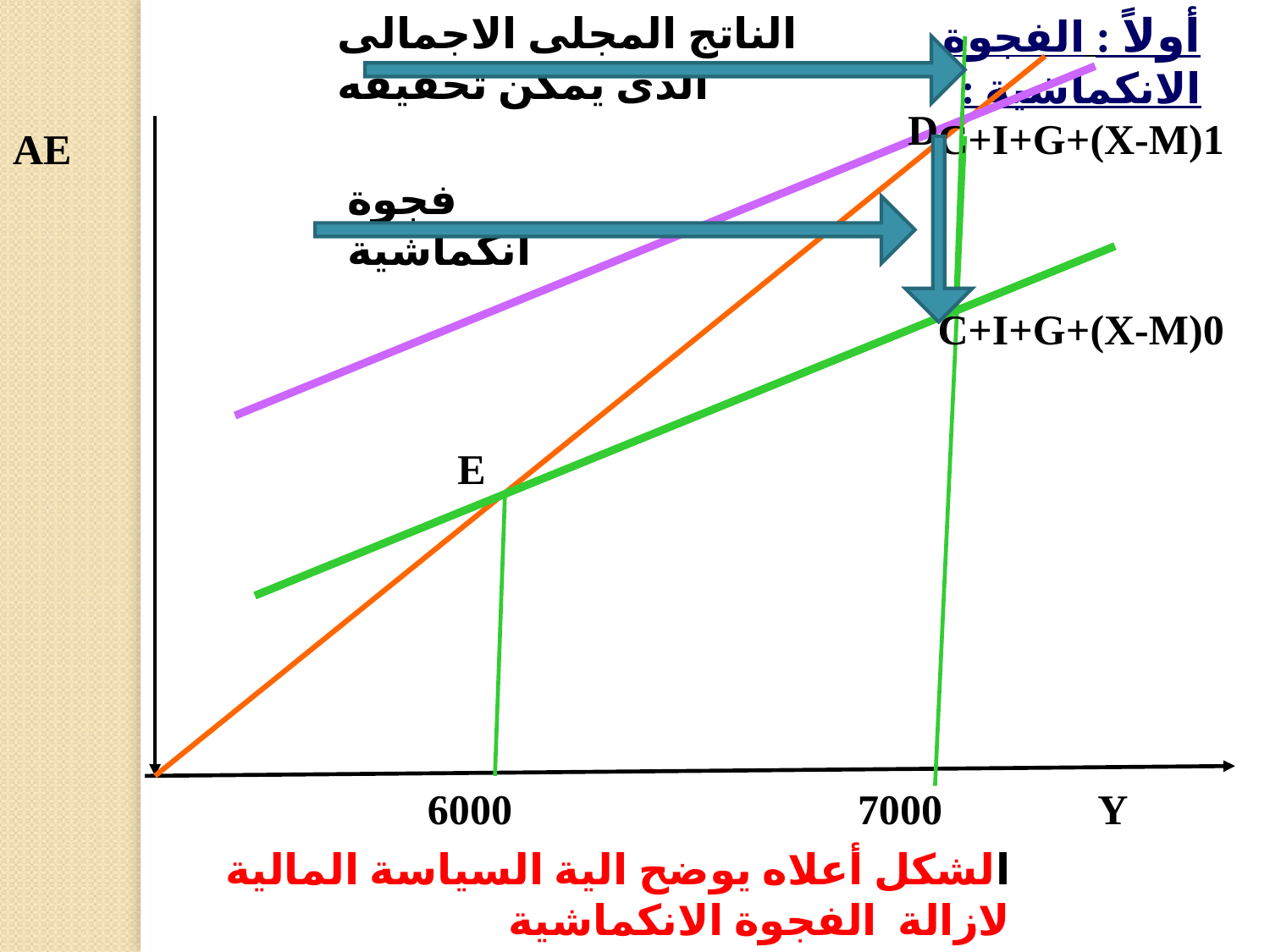

الناتج المجلى الاجمالى الذى يمكن تحقيقه
أولاً : الفجوة الانكماشية :

D
C+I+G+(X-M)1
AE

فجوة انكماشية

C+I+G+(X-M)0
E
6000
7000
Y
الشكل أعلاه يوضح الية السياسة المالية لازالة  الفجوة الانكماشية